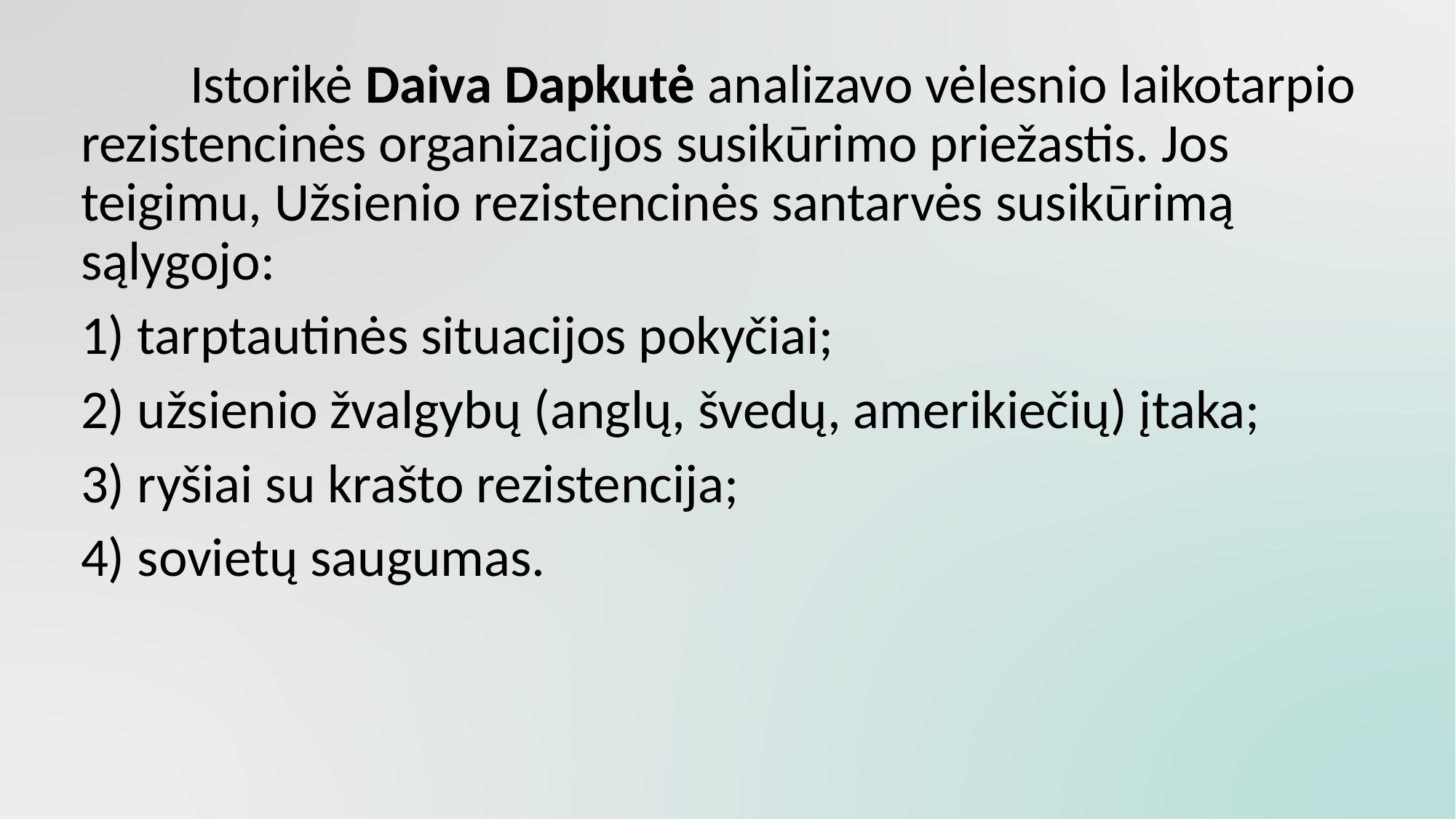

Istorikė Daiva Dapkutė analizavo vėlesnio laikotarpio rezistencinės organizacijos susikūrimo priežastis. Jos teigimu, Užsienio rezistencinės santarvės susikūrimą sąlygojo:
	1) tarptautinės situacijos pokyčiai;
	2) užsienio žvalgybų (anglų, švedų, amerikiečių) įtaka;
	3) ryšiai su krašto rezistencija;
	4) sovietų saugumas.